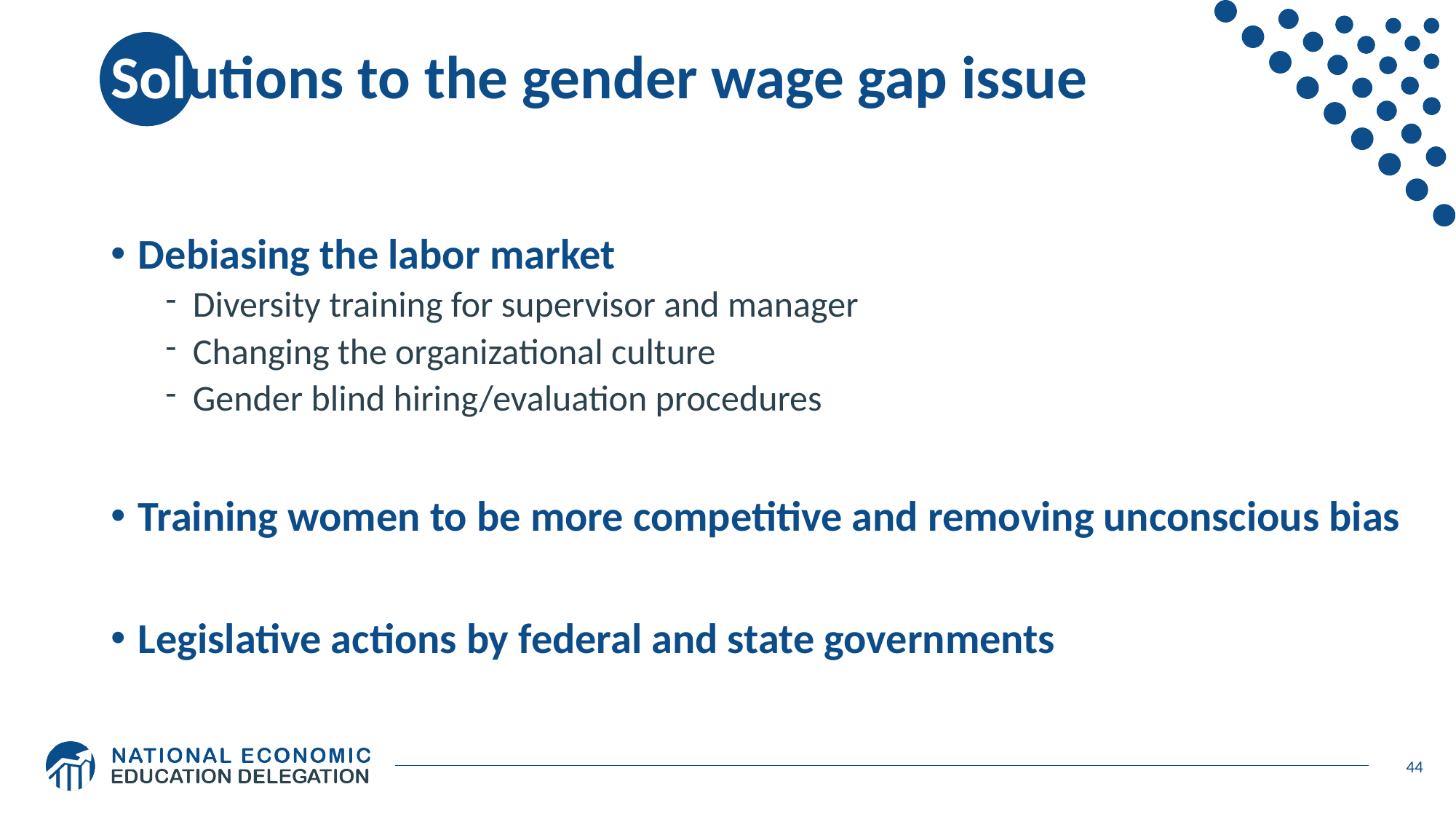

# Solutions to the gender wage gap issue
Debiasing the labor market
Diversity training for supervisor and manager
Changing the organizational culture
Gender blind hiring/evaluation procedures

Training women to be more competitive and removing unconscious bias

Legislative actions by federal and state governments
44